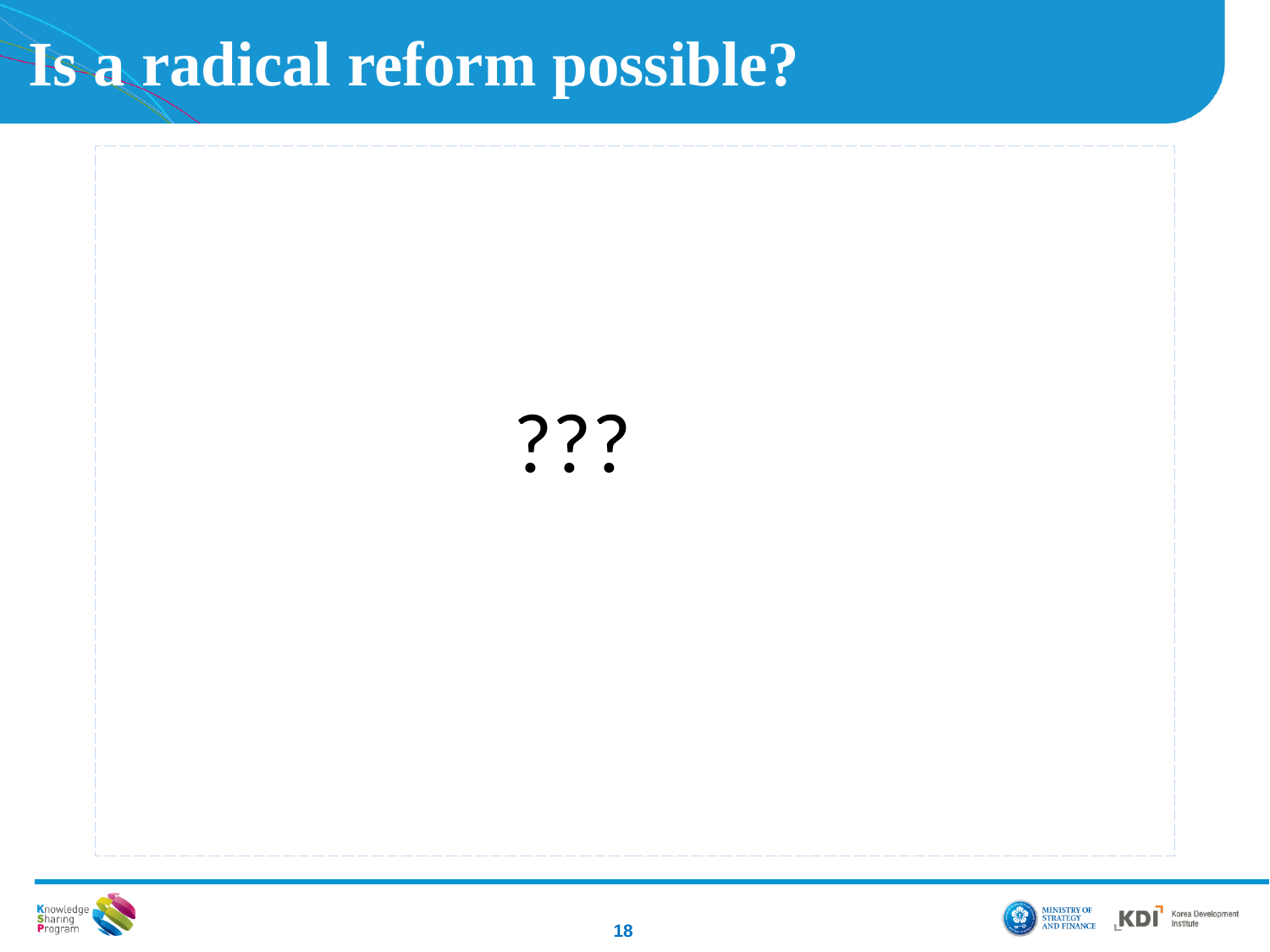

# Is a radical reform possible?

			???
18